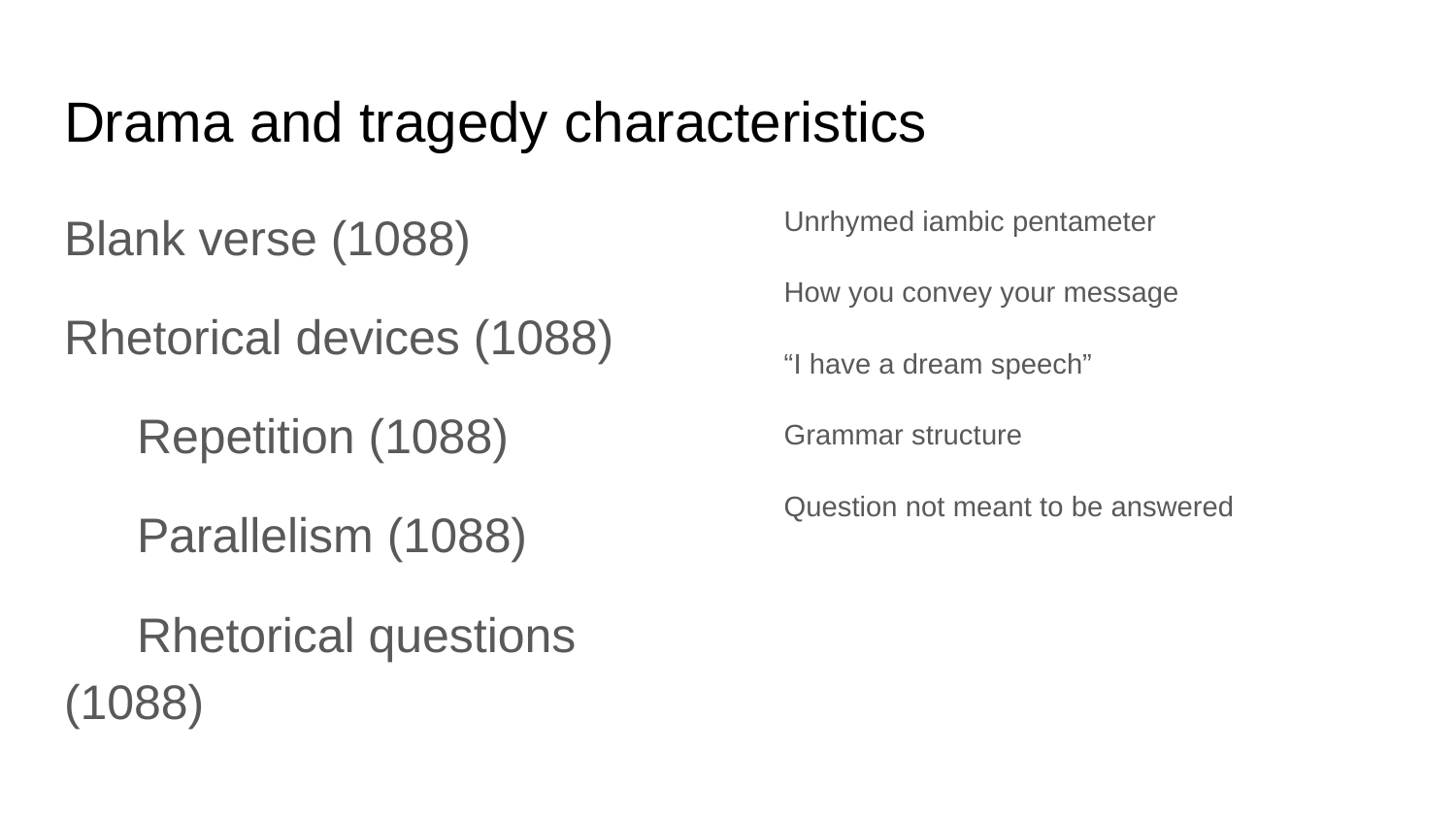

# Drama and tragedy characteristics
Blank verse (1088)
Rhetorical devices (1088)
Repetition (1088)
Parallelism (1088)
Rhetorical questions (1088)

Unrhymed iambic pentameter
How you convey your message
“I have a dream speech”
Grammar structure
Question not meant to be answered